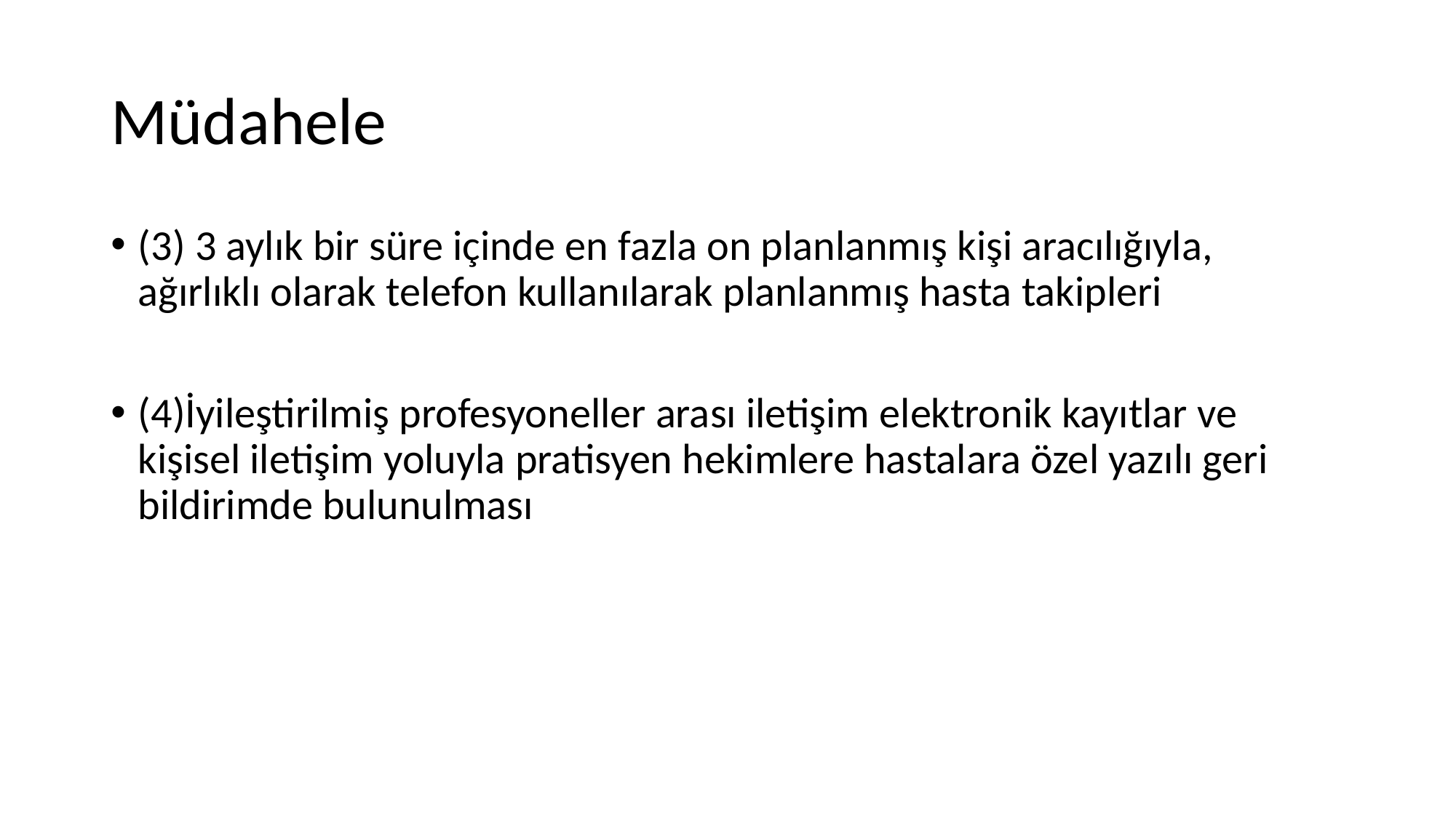

# Müdahele
(3) 3 aylık bir süre içinde en fazla on planlanmış kişi aracılığıyla, ağırlıklı olarak telefon kullanılarak planlanmış hasta takipleri

(4)İyileştirilmiş profesyoneller arası iletişim elektronik kayıtlar ve kişisel iletişim yoluyla pratisyen hekimlere hastalara özel yazılı geri bildirimde bulunulması